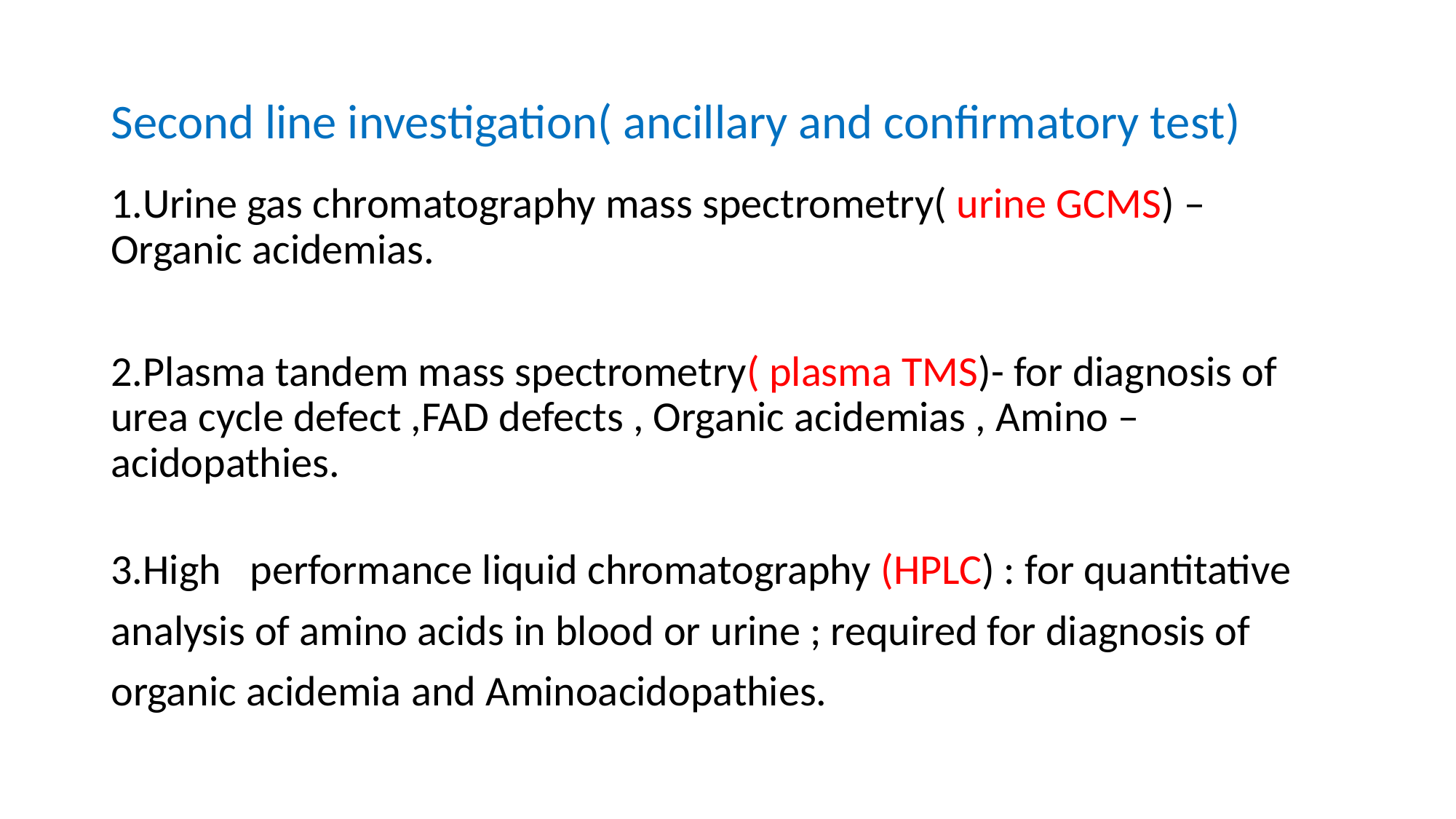

# Second line investigation( ancillary and confirmatory test)
1.Urine gas chromatography mass spectrometry( urine GCMS) – Organic acidemias.

2.Plasma tandem mass spectrometry( plasma TMS)- for diagnosis of  urea cycle defect ,FAD defects , Organic acidemias , Amino –acidopathies.
                                                                                                                      3.High   performance liquid chromatography (HPLC) : for quantitative
analysis of amino acids in blood or urine ; required for diagnosis of
organic acidemia and Aminoacidopathies.